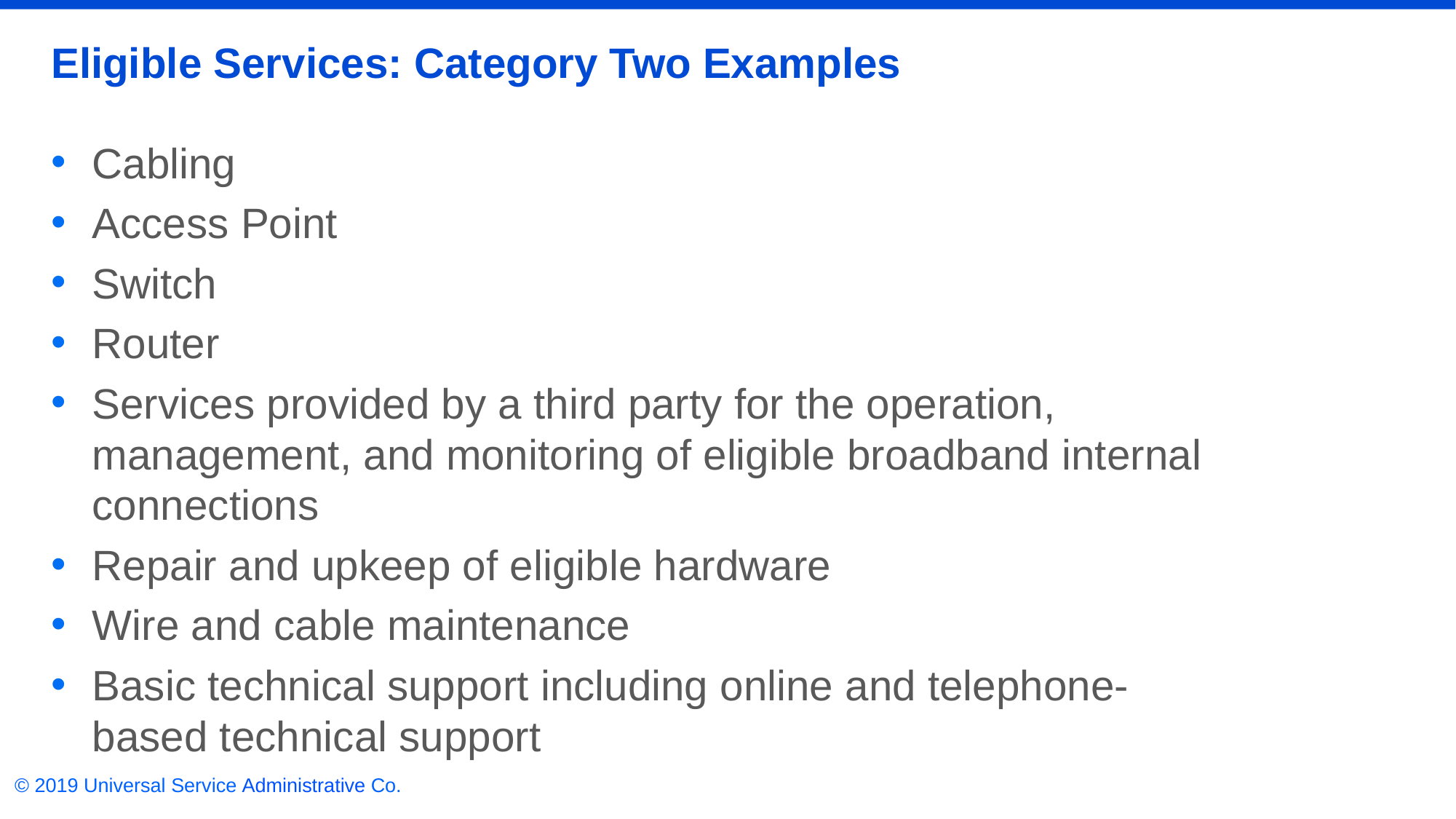

# Eligible Services: Category Two Examples
Cabling
Access Point
Switch
Router
Services provided by a third party for the operation, management, and monitoring of eligible broadband internal connections
Repair and upkeep of eligible hardware
Wire and cable maintenance
Basic technical support including online and telephone-based technical support

© 2019 Universal Service Administrative Co.